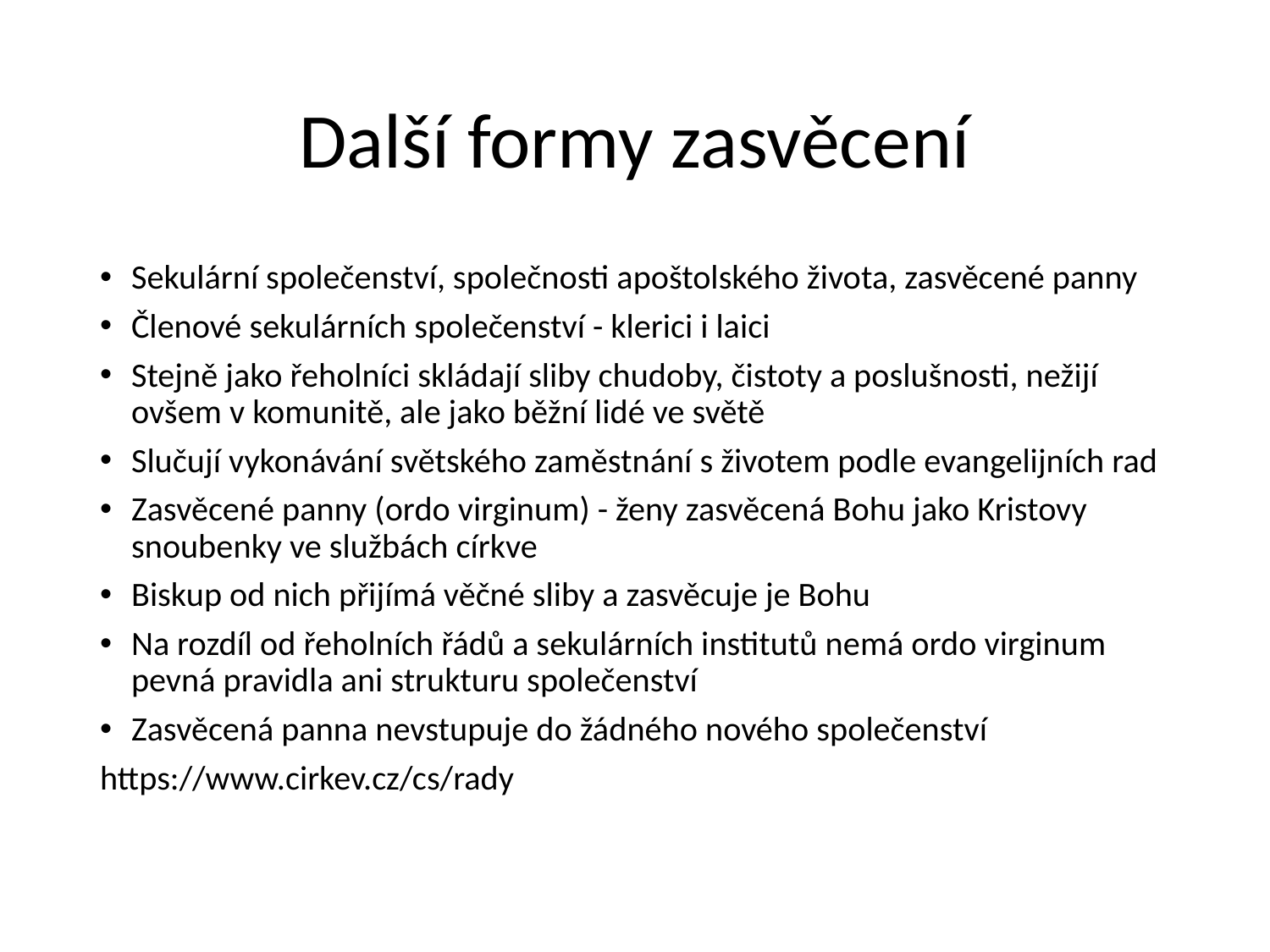

# Další formy zasvěcení
Sekulární společenství, společnosti apoštolského života, zasvěcené panny
Členové sekulárních společenství - klerici i laici
Stejně jako řeholníci skládají sliby chudoby, čistoty a poslušnosti, nežijí ovšem v komunitě, ale jako běžní lidé ve světě
Slučují vykonávání světského zaměstnání s životem podle evangelijních rad
Zasvěcené panny (ordo virginum) - ženy zasvěcená Bohu jako Kristovy snoubenky ve službách církve
Biskup od nich přijímá věčné sliby a zasvěcuje je Bohu
Na rozdíl od řeholních řádů a sekulárních institutů nemá ordo virginum pevná pravidla ani strukturu společenství
Zasvěcená panna nevstupuje do žádného nového společenství
https://www.cirkev.cz/cs/rady